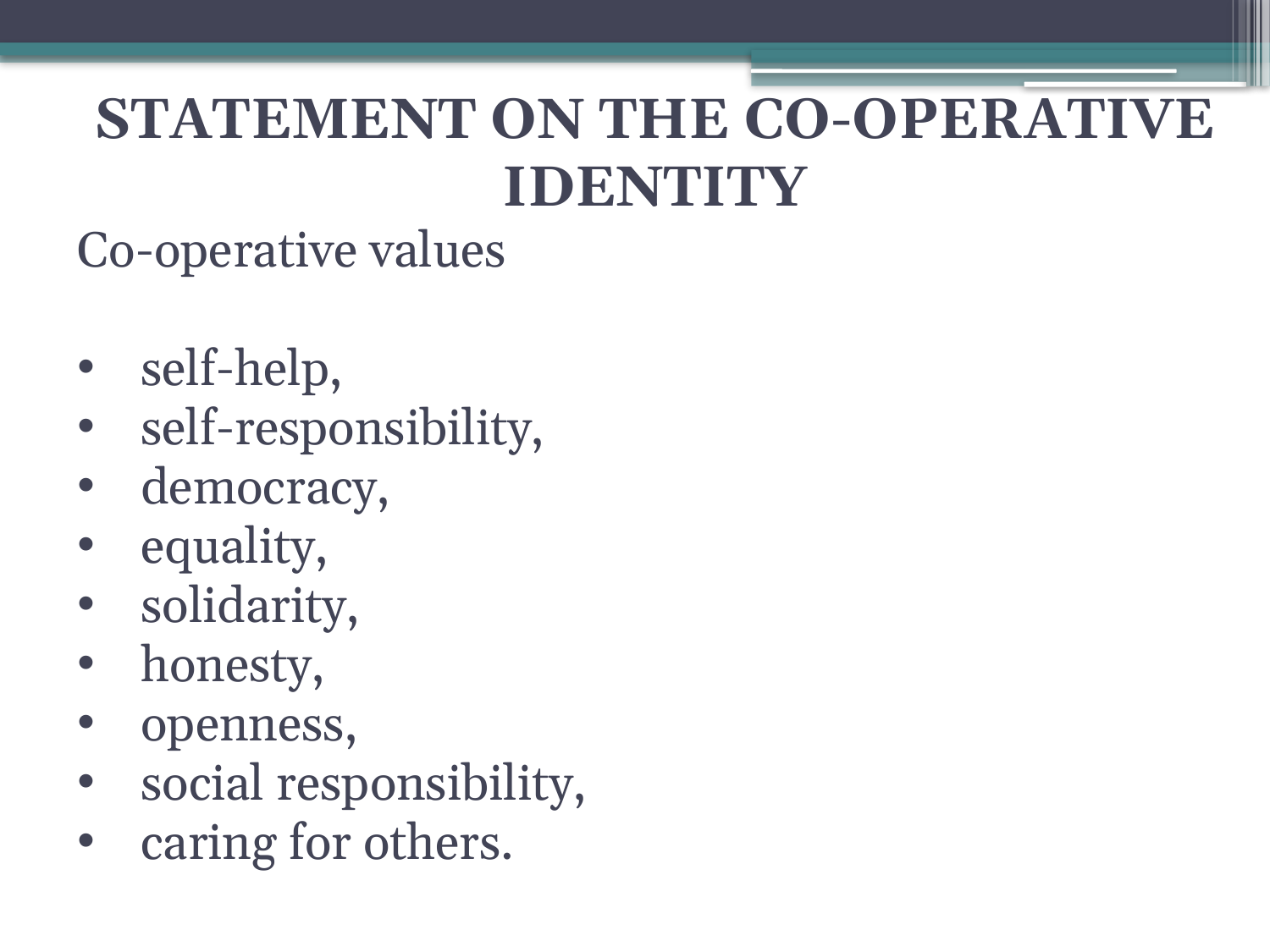

STATEMENT ON THE CO-OPERATIVE IDENTITY
Co-operative values

self-help,
self-responsibility,
democracy,
equality,
solidarity,
honesty,
openness,
social responsibility,
caring for others.